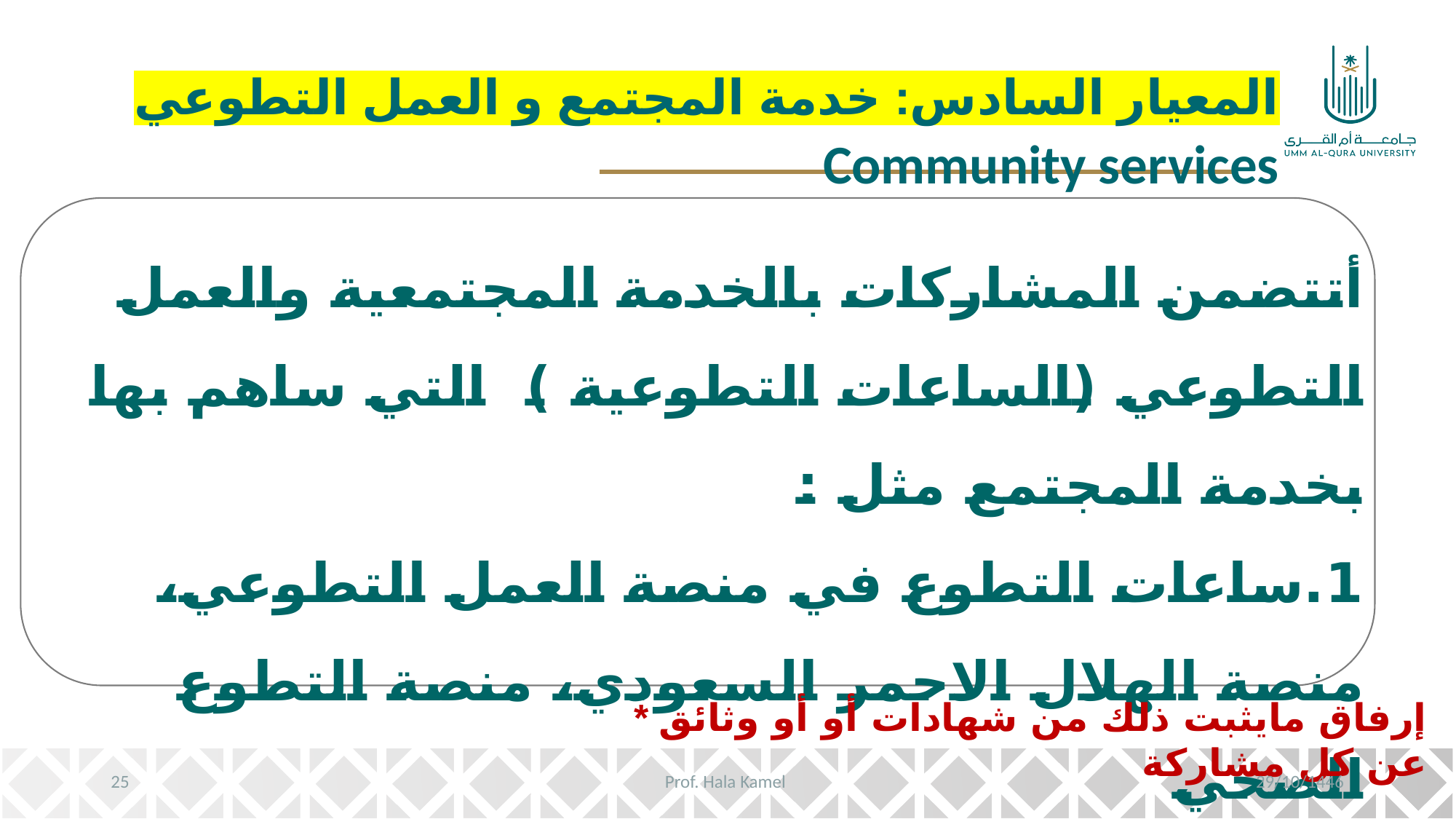

المعيار السادس: خدمة المجتمع و العمل التطوعي Community services

إس
أتتضمن المشاركات بالخدمة المجتمعية والعمل التطوعي (الساعات التطوعية )  التي ساهم بها بخدمة المجتمع مثل :
1.	ساعات التطوع في منصة العمل التطوعي، منصة الهلال الاحمر السعودي، منصة التطوع الصحي
2.	المشاركة في الحملات التطوعية أو أي أنشطة اجتماعية أو تعليمية توعوية منظمة تعود بالفائدة على المجتمع ( الفرص التطوعية) .

* إرفاق مايثبت ذلك من شهادات أو أو وثائق عن كل مشاركة
25
Prof. Hala Kamel
29/10/1446